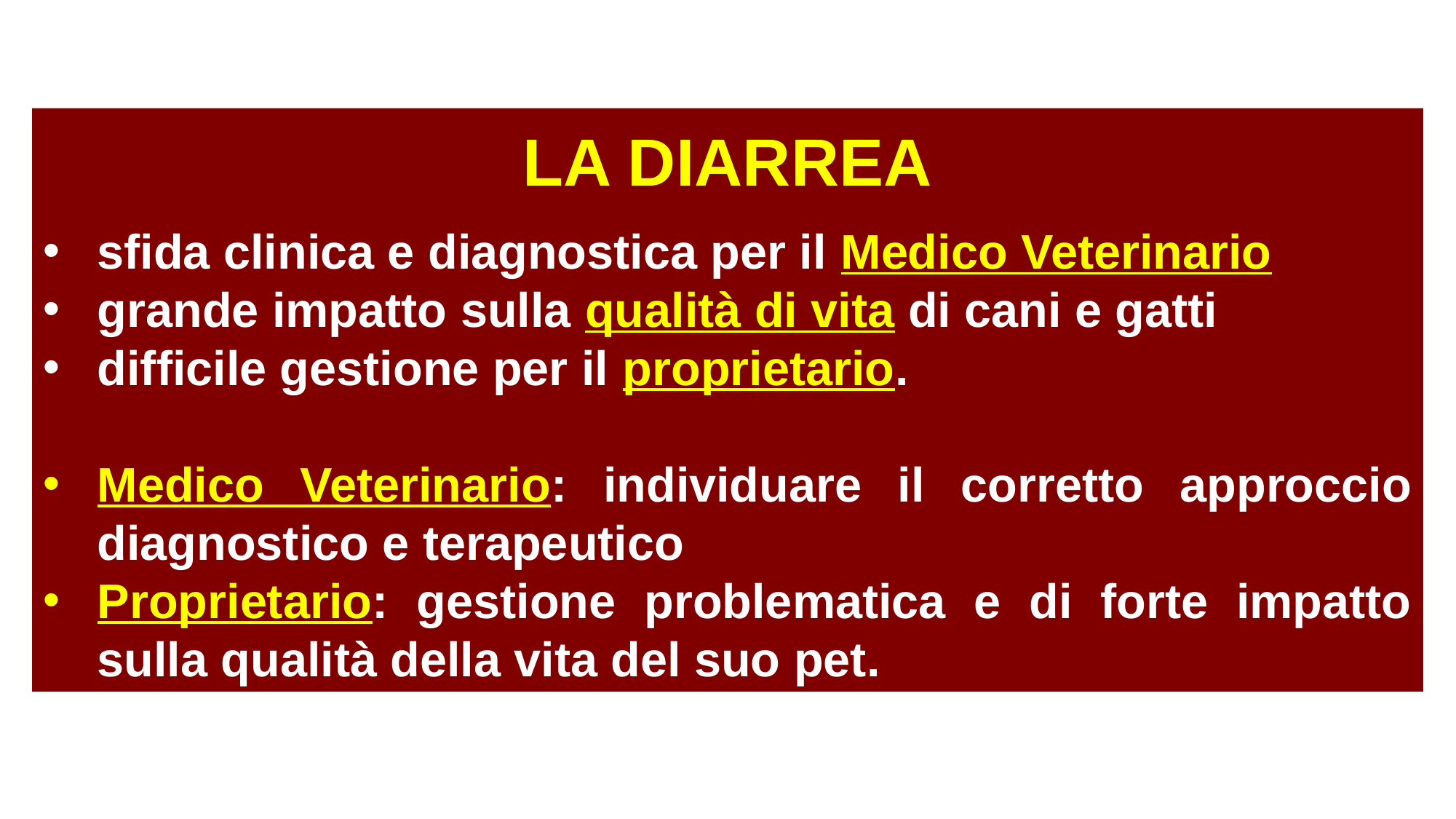

LA DIARREA

sfida clinica e diagnostica per il Medico Veterinario
grande impatto sulla qualità di vita di cani e gatti
difficile gestione per il proprietario.

Medico Veterinario: individuare il corretto approccio diagnostico e terapeutico
Proprietario: gestione problematica e di forte impatto sulla qualità della vita del suo pet.